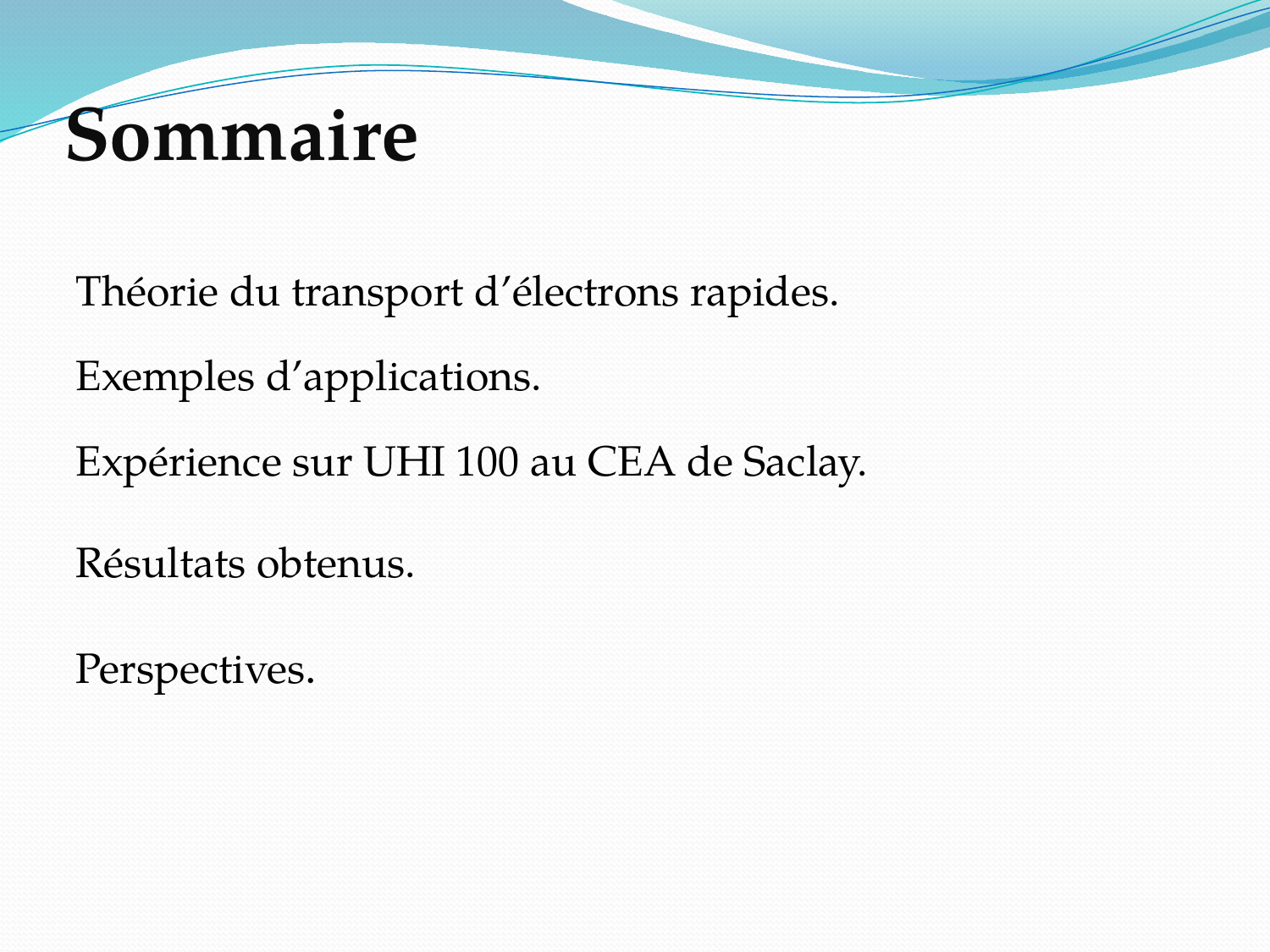

# Sommaire
Théorie du transport d’électrons rapides.

Exemples d’applications.

Expérience sur UHI 100 au CEA de Saclay.

Résultats obtenus.

Perspectives.